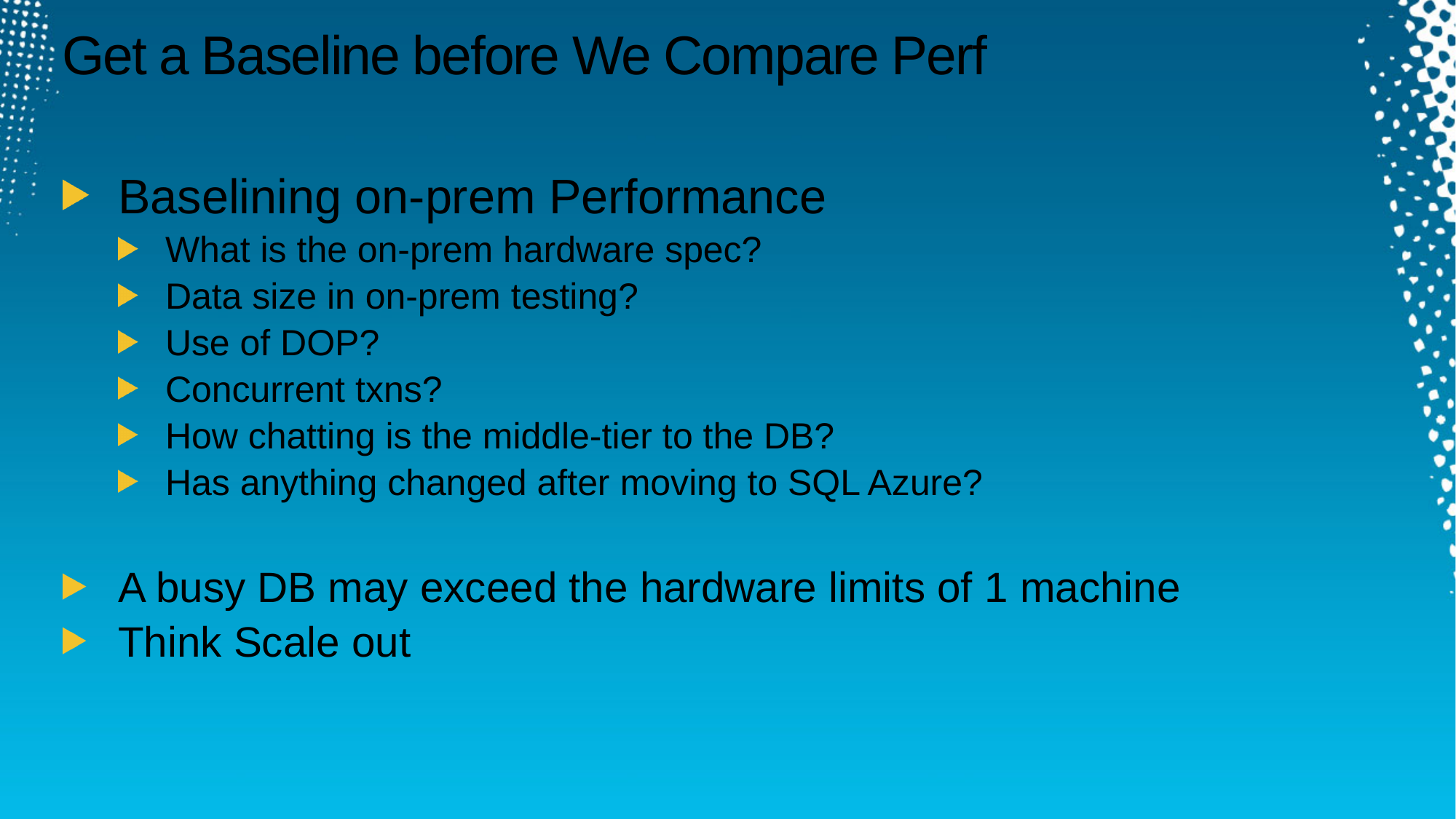

# Get a Baseline before We Compare Perf
Baselining on-prem Performance
What is the on-prem hardware spec?
Data size in on-prem testing?
Use of DOP?
Concurrent txns?
How chatting is the middle-tier to the DB?
Has anything changed after moving to SQL Azure?

A busy DB may exceed the hardware limits of 1 machine
Think Scale out